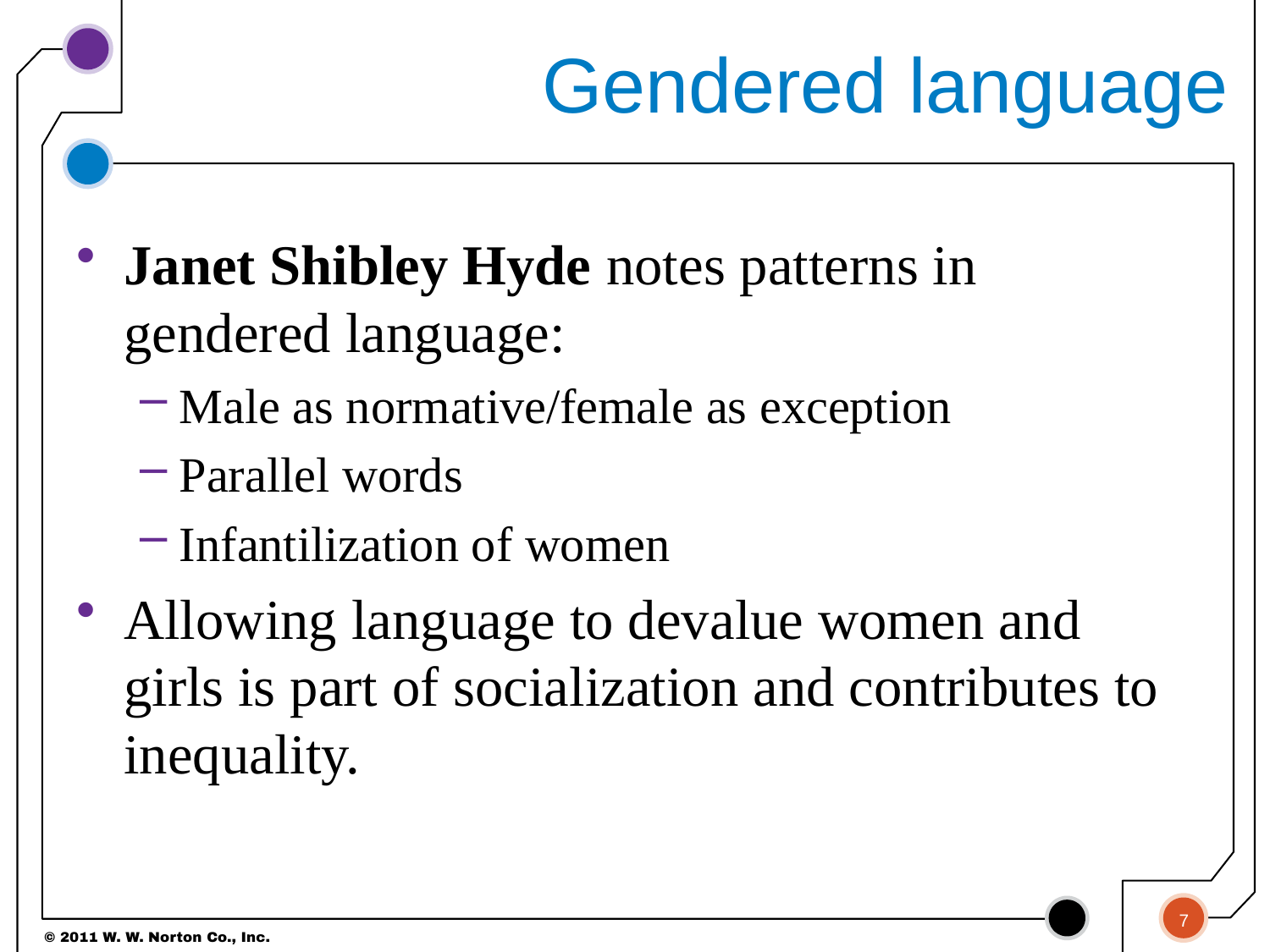

# Gendered language
Janet Shibley Hyde notes patterns in gendered language:
Male as normative/female as exception
Parallel words
Infantilization of women
Allowing language to devalue women and girls is part of socialization and contributes to inequality.
7